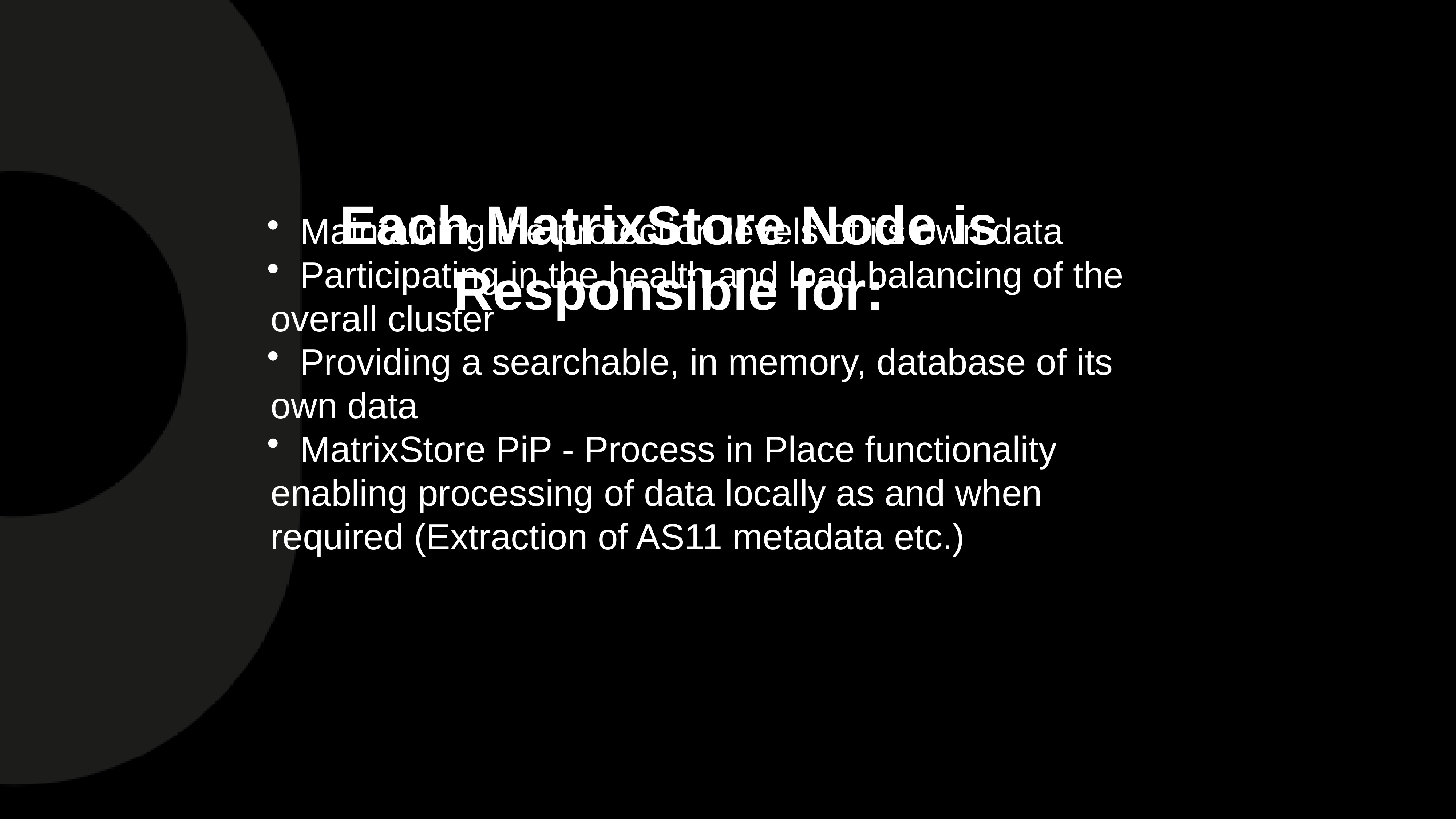

Each MatrixStore Node is Responsible for:
  Maintaining the protection levels of its own data
  Participating in the health and load balancing of the overall cluster
  Providing a searchable, in memory, database of its own data
  MatrixStore PiP - Process in Place functionality enabling processing of data locally as and when required (Extraction of AS11 metadata etc.)